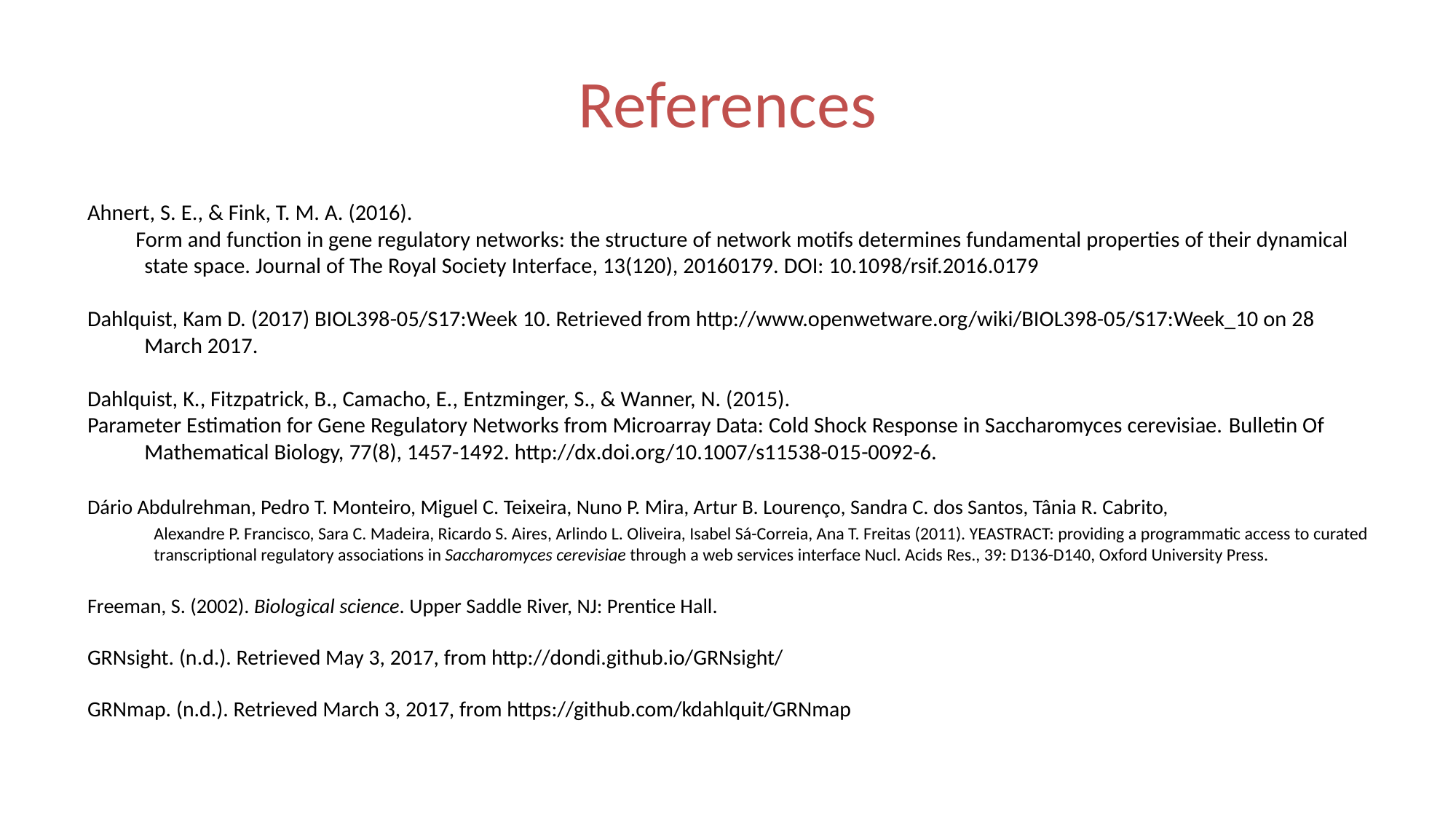

# References
Ahnert, S. E., & Fink, T. M. A. (2016).
Form and function in gene regulatory networks: the structure of network motifs determines fundamental properties of their dynamical state space. Journal of The Royal Society Interface, 13(120), 20160179. DOI: 10.1098/rsif.2016.0179

Dahlquist, Kam D. (2017) BIOL398-05/S17:Week 10. Retrieved from http://www.openwetware.org/wiki/BIOL398-05/S17:Week_10 on 28 March 2017.

Dahlquist, K., Fitzpatrick, B., Camacho, E., Entzminger, S., & Wanner, N. (2015).
Parameter Estimation for Gene Regulatory Networks from Microarray Data: Cold Shock Response in Saccharomyces cerevisiae. Bulletin Of Mathematical Biology, 77(8), 1457-1492. http://dx.doi.org/10.1007/s11538-015-0092-6.

Dário Abdulrehman, Pedro T. Monteiro, Miguel C. Teixeira, Nuno P. Mira, Artur B. Lourenço, Sandra C. dos Santos, Tânia R. Cabrito,
Alexandre P. Francisco, Sara C. Madeira, Ricardo S. Aires, Arlindo L. Oliveira, Isabel Sá-Correia, Ana T. Freitas (2011). YEASTRACT: providing a programmatic access to curated transcriptional regulatory associations in Saccharomyces cerevisiae through a web services interface Nucl. Acids Res., 39: D136-D140, Oxford University Press.

Freeman, S. (2002). Biological science. Upper Saddle River, NJ: Prentice Hall.

GRNsight. (n.d.). Retrieved May 3, 2017, from http://dondi.github.io/GRNsight/

GRNmap. (n.d.). Retrieved March 3, 2017, from https://github.com/kdahlquit/GRNmap